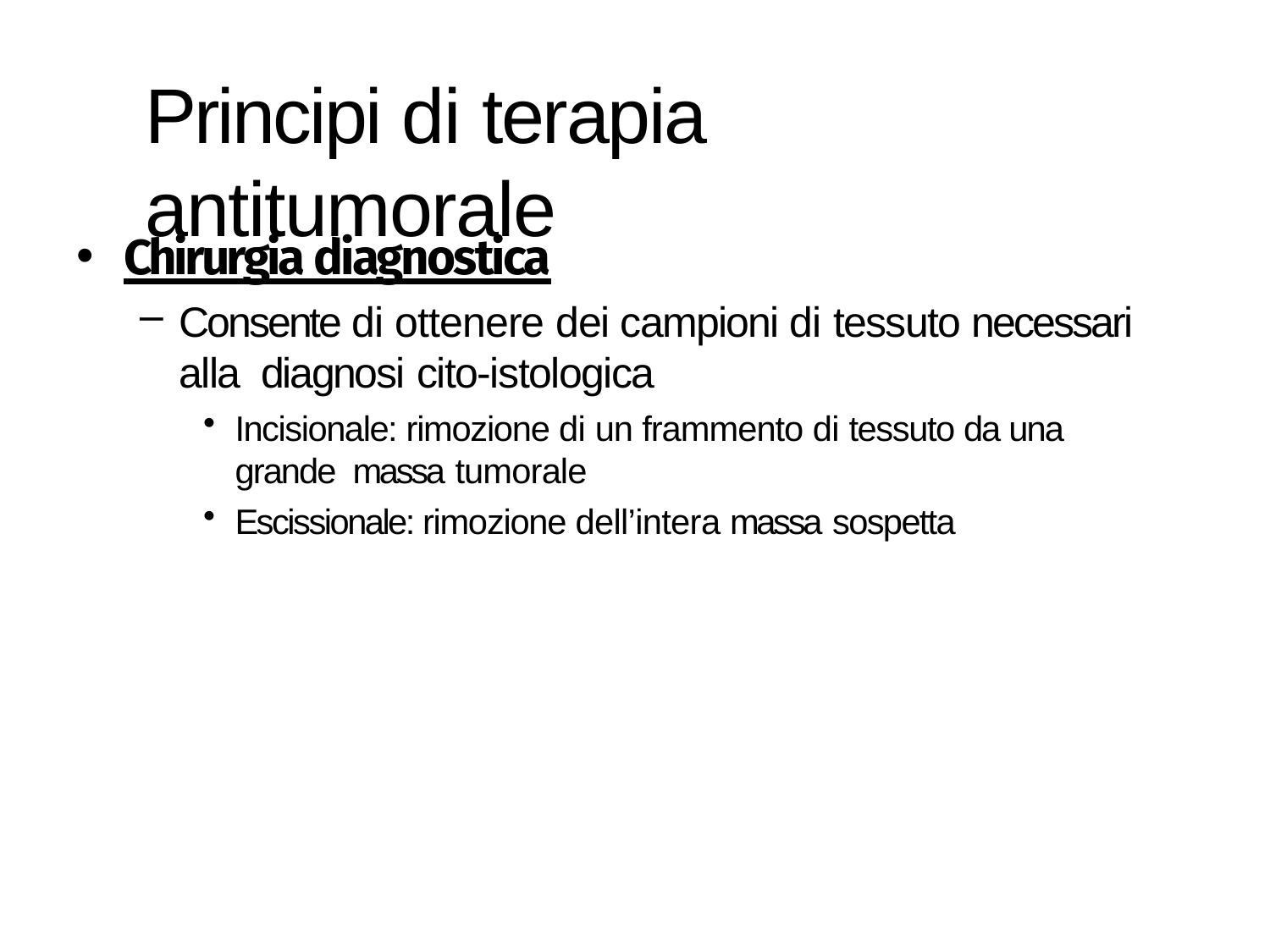

# Principi di terapia antitumorale
Chirurgia diagnostica
Consente di ottenere dei campioni di tessuto necessari alla  diagnosi cito-istologica
Incisionale: rimozione di un frammento di tessuto da una grande  massa tumorale
Escissionale: rimozione dell’intera massa sospetta